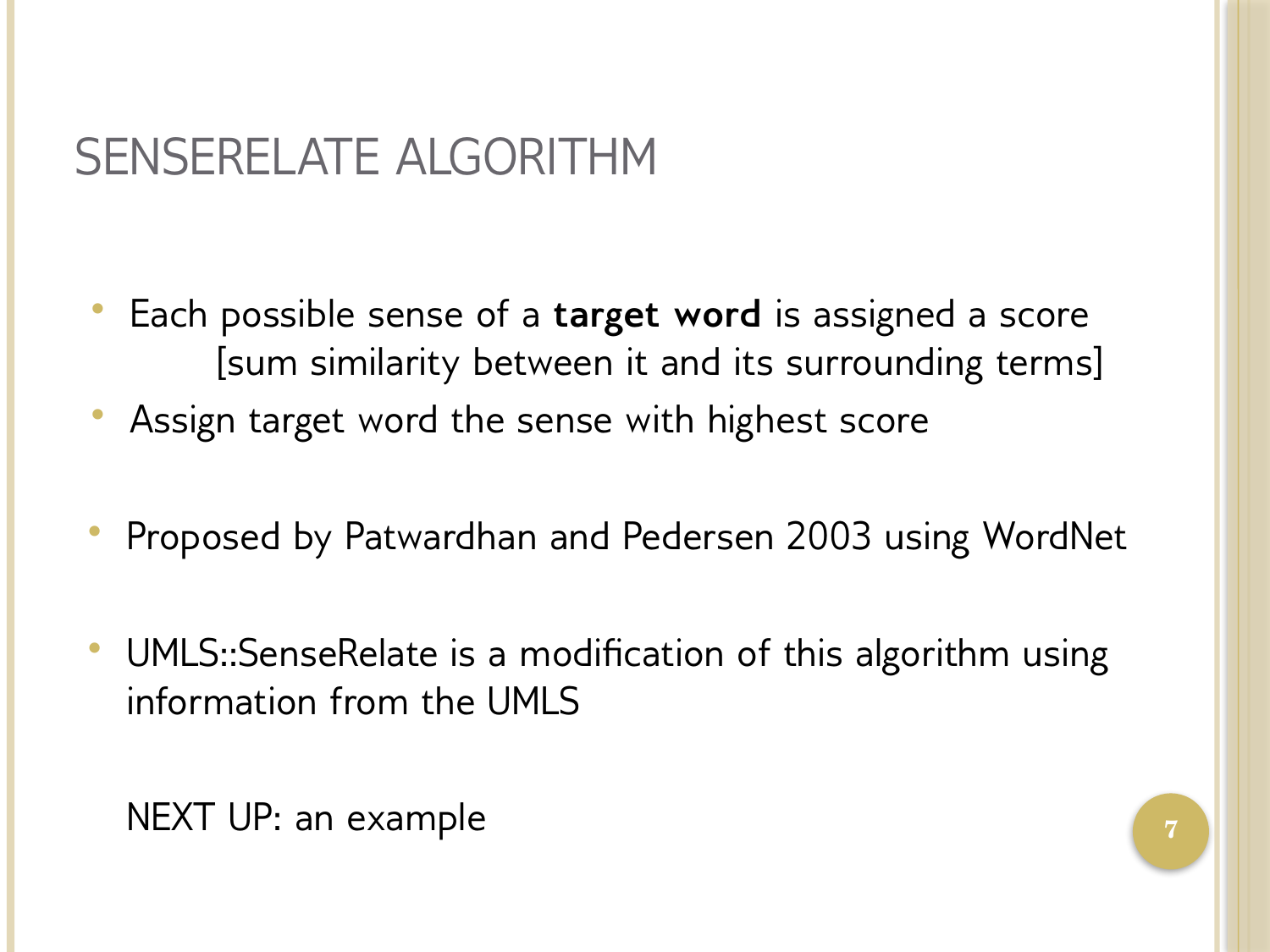

# SenseRelate algorithm

Each possible sense of a target word is assigned a score
	[sum similarity between it and its surrounding terms]
Assign target word the sense with highest score

Proposed by Patwardhan and Pedersen 2003 using WordNet

UMLS::SenseRelate is a modification of this algorithm using information from the UMLS

					NEXT UP: an example

7